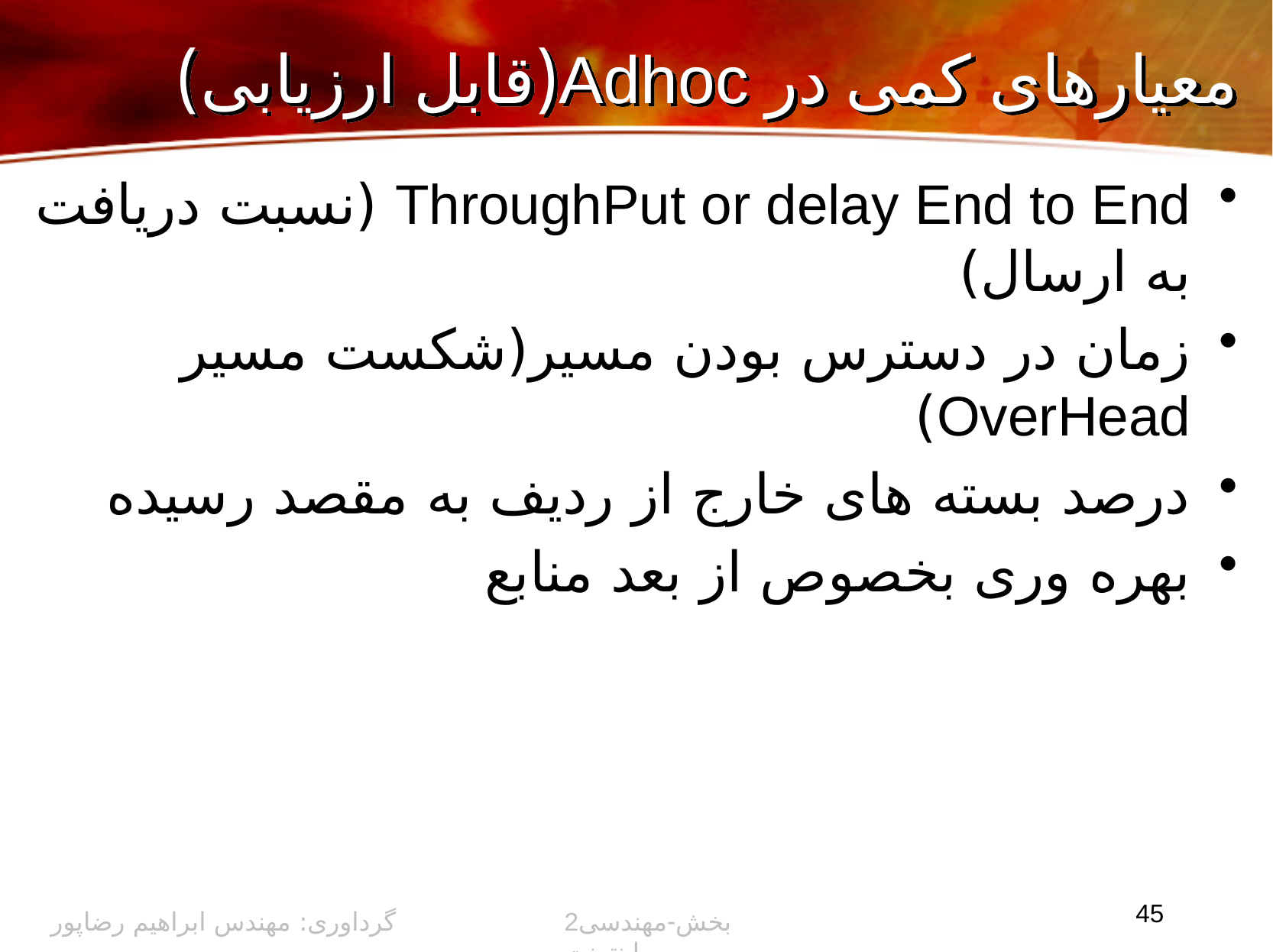

# معیارهای کمی در Adhoc(قابل ارزیابی)
ThroughPut or delay End to End (نسبت دریافت به ارسال)
زمان در دسترس بودن مسیر(شکست مسیر OverHead)
درصد بسته های خارج از ردیف به مقصد رسیده
بهره وری بخصوص از بعد منابع

45
گرداوری: مهندس ابراهیم رضاپور
2بخش-مهندسی اینترنت